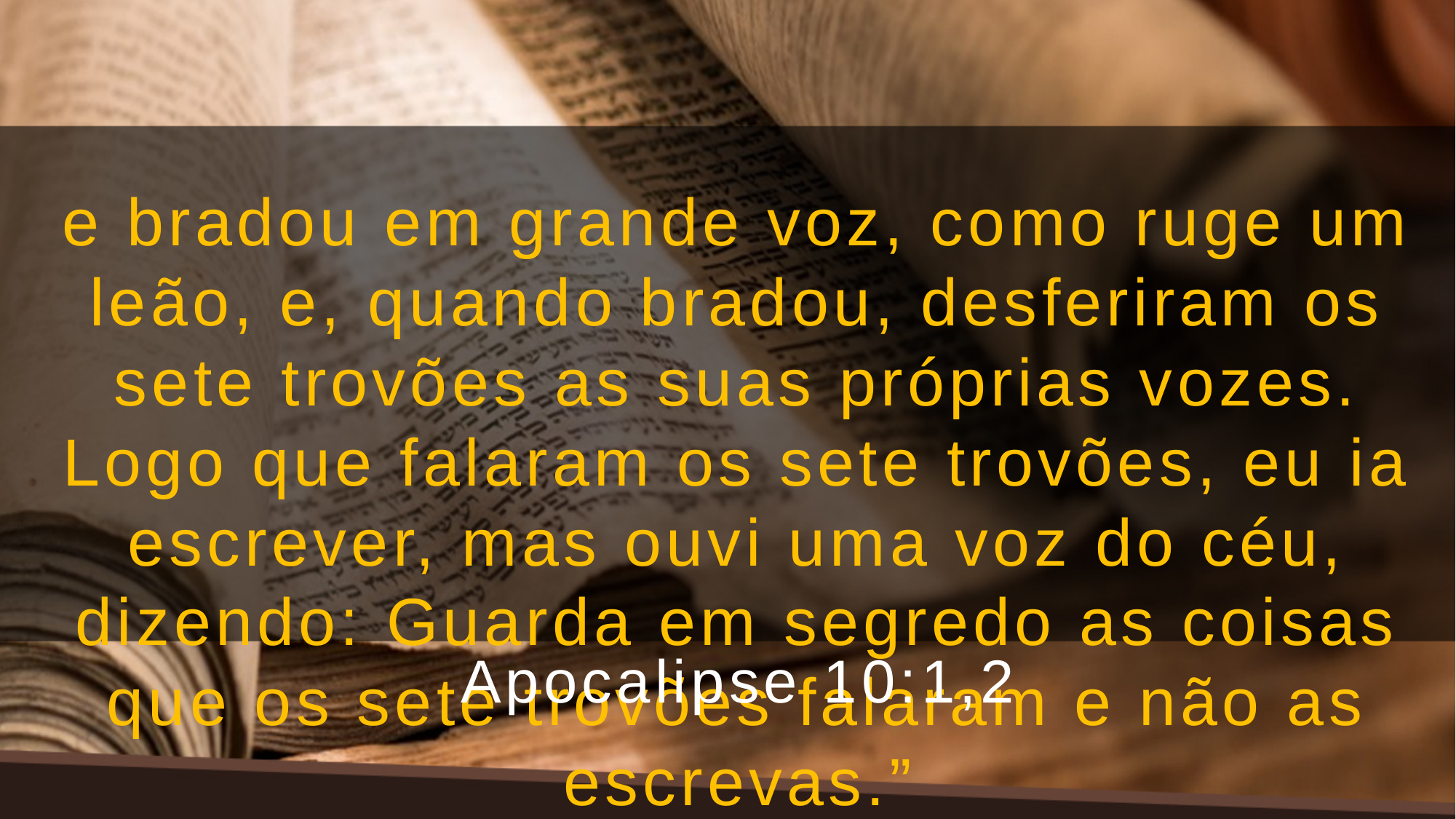

e bradou em grande voz, como ruge um leão, e, quando bradou, desferiram os sete trovões as suas próprias vozes. Logo que falaram os sete trovões, eu ia escrever, mas ouvi uma voz do céu, dizendo: Guarda em segredo as coisas que os sete trovões falaram e não as escrevas.”
Apocalipse 10:1,2